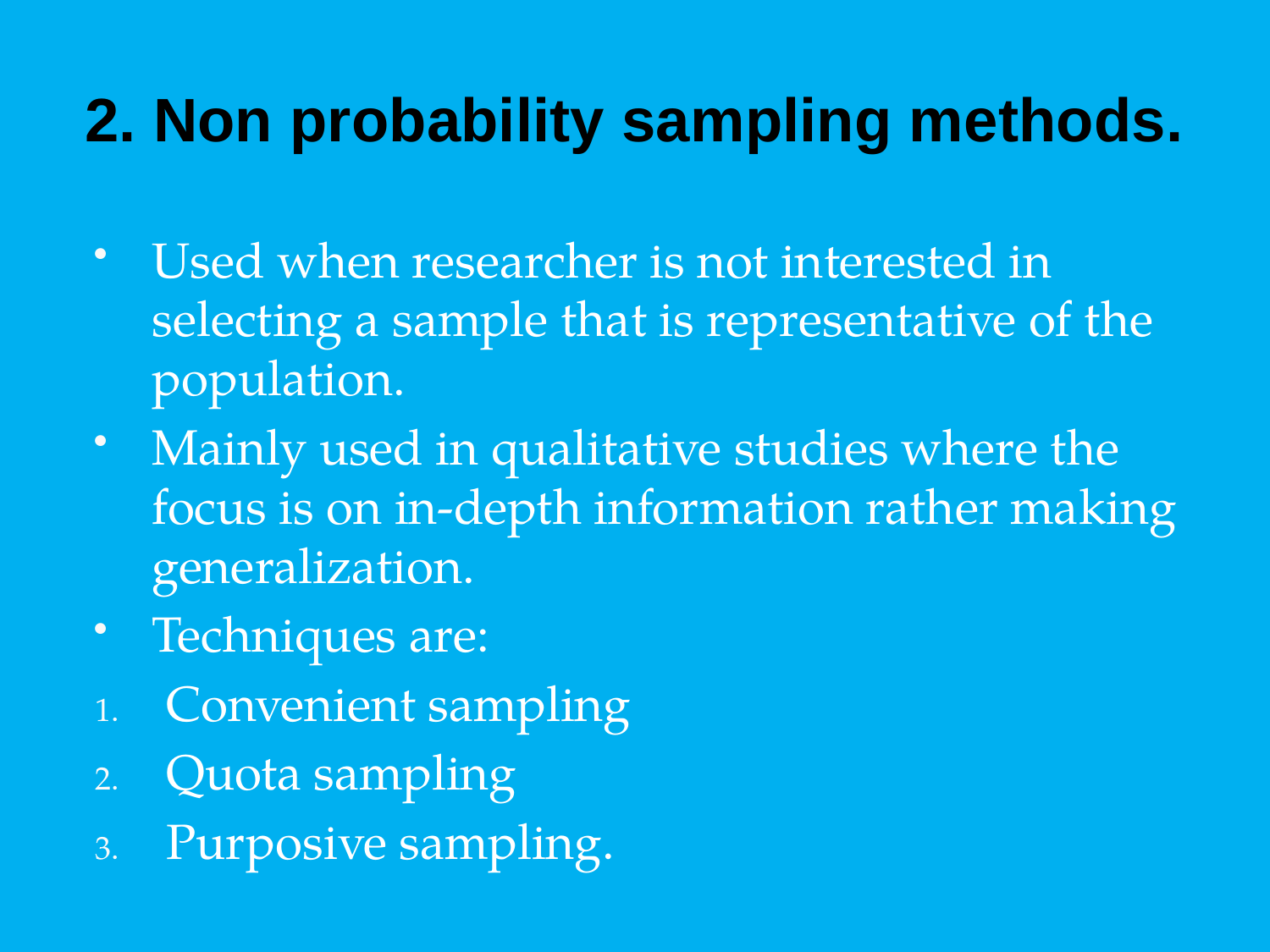

# 2. Non probability sampling methods.
Used when researcher is not interested in selecting a sample that is representative of the population.
Mainly used in qualitative studies where the focus is on in-depth information rather making generalization.
Techniques are:
Convenient sampling
Quota sampling
Purposive sampling.